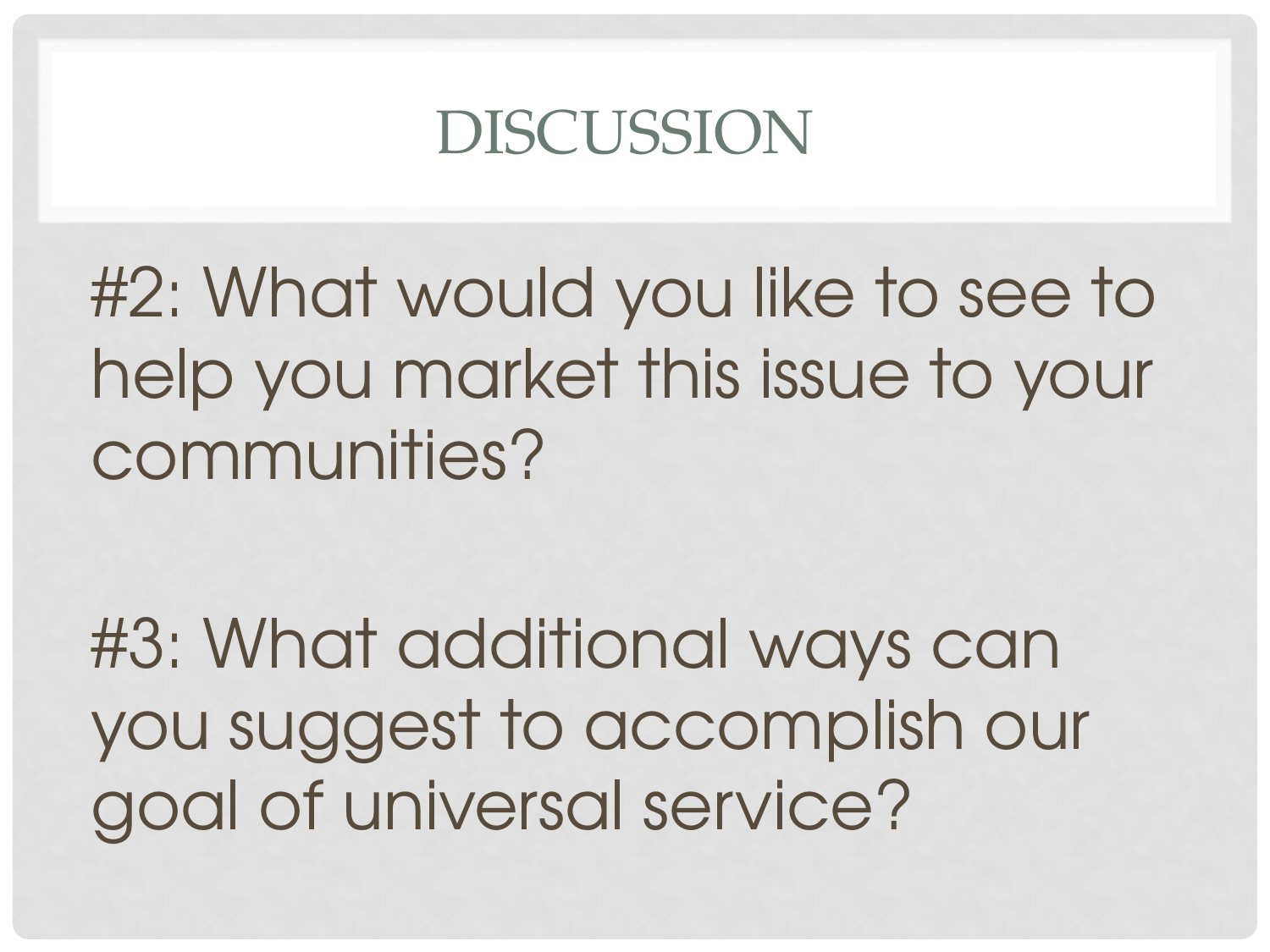

# Discussion
#2: What would you like to see to help you market this issue to your communities?

#3: What additional ways can you suggest to accomplish our goal of universal service?